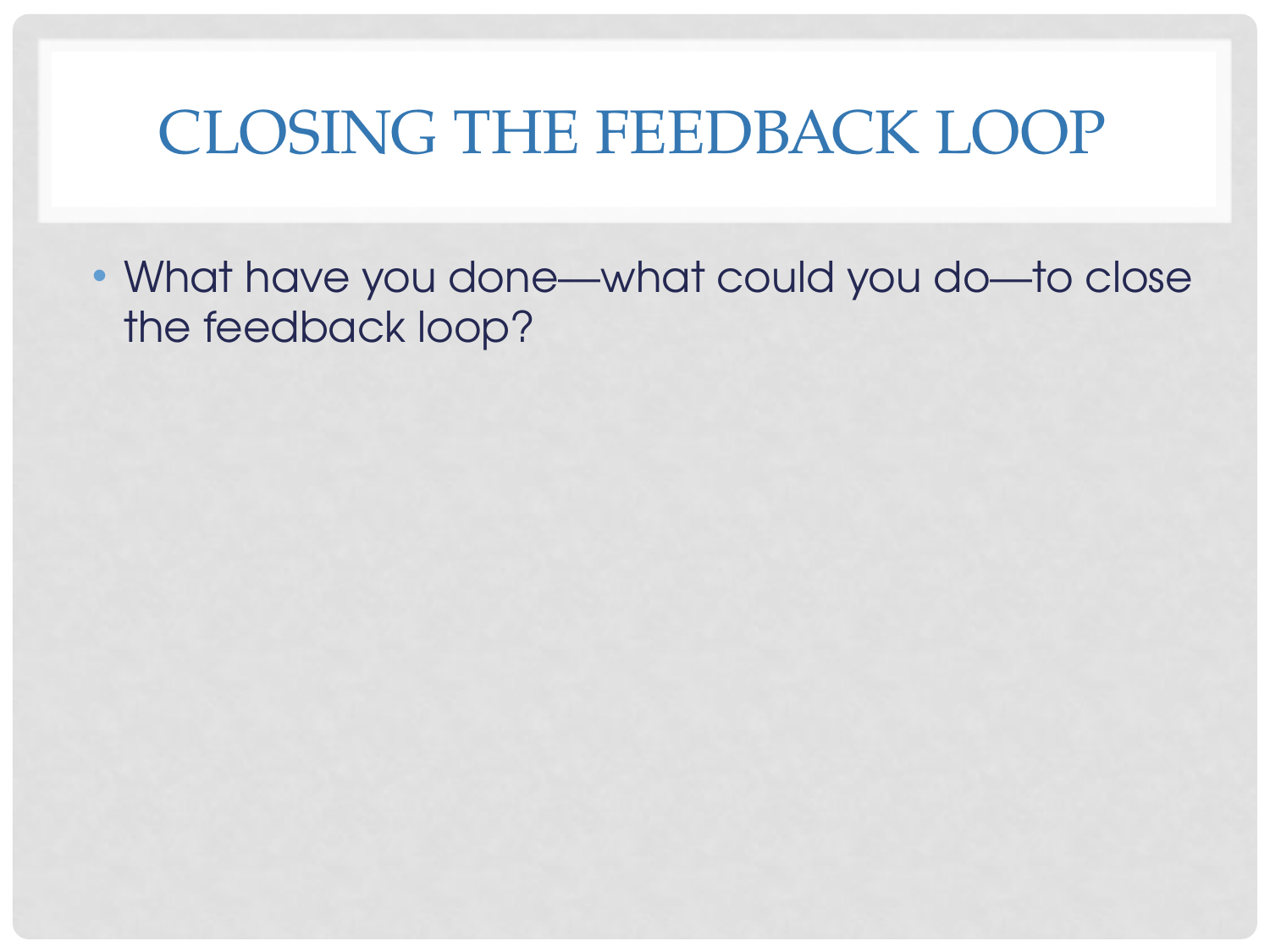

# Closing the Feedback loop
What have you done—what could you do—to close the feedback loop?